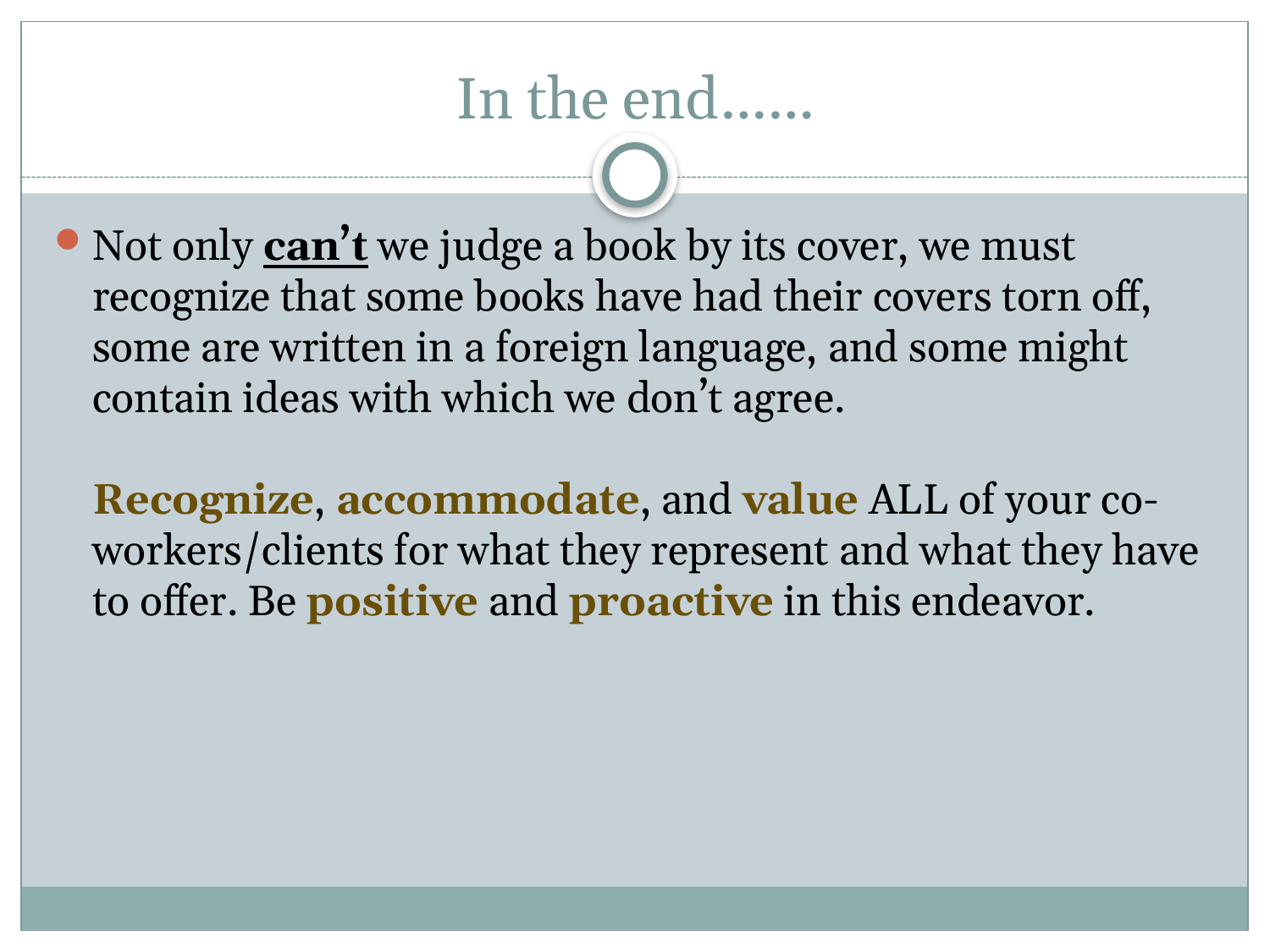

# In the end……
Not only can’t we judge a book by its cover, we must recognize that some books have had their covers torn off, some are written in a foreign language, and some might contain ideas with which we don’t agree.
Recognize, accommodate, and value ALL of your co-workers/clients for what they represent and what they have to offer. Be positive and proactive in this endeavor.